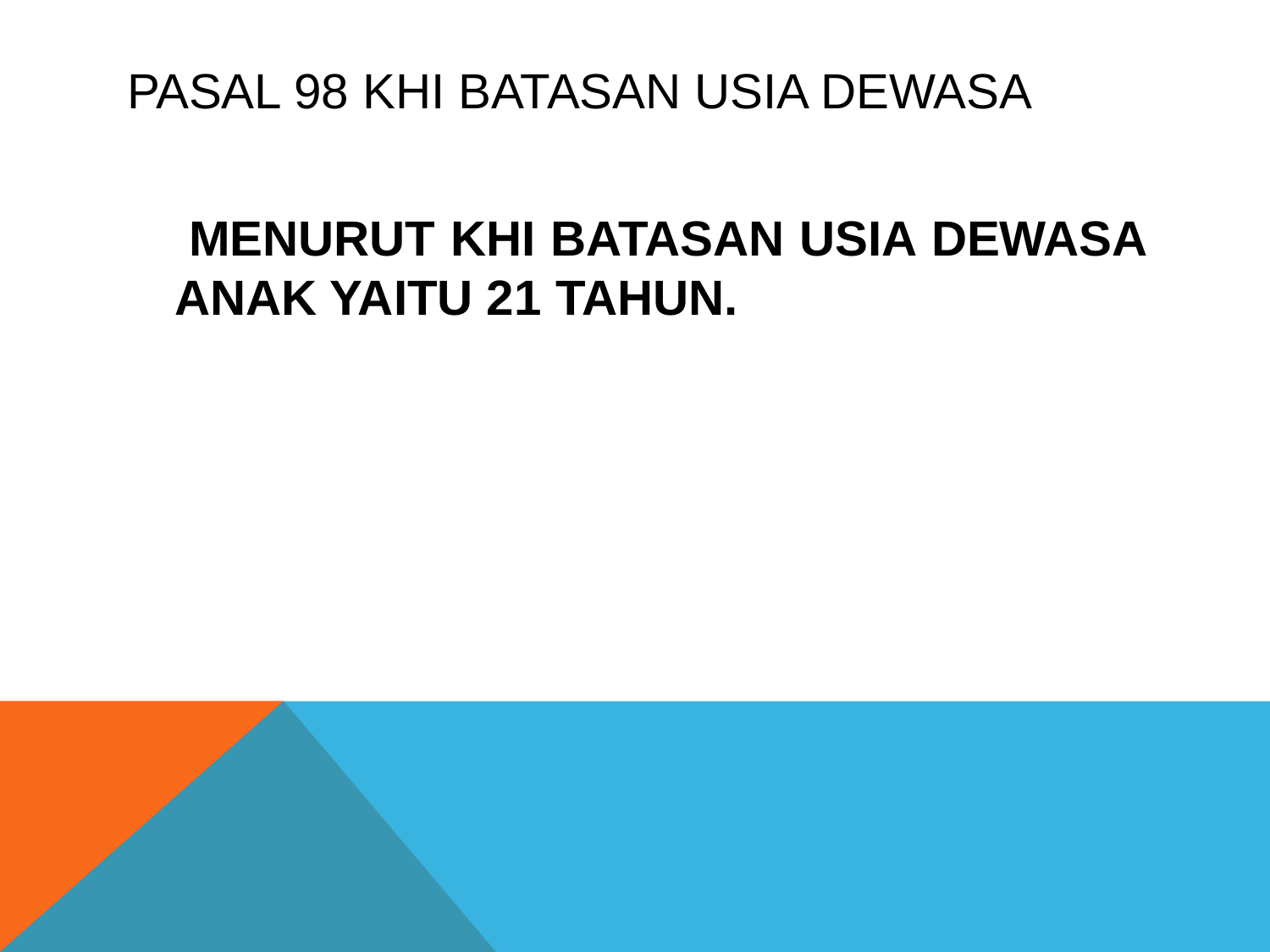

# Pasal 98 KHI Batasan usia dewasa

    MENURUT KHI BATASAN USIA DEWASA ANAK YAITU 21 TAHUN.